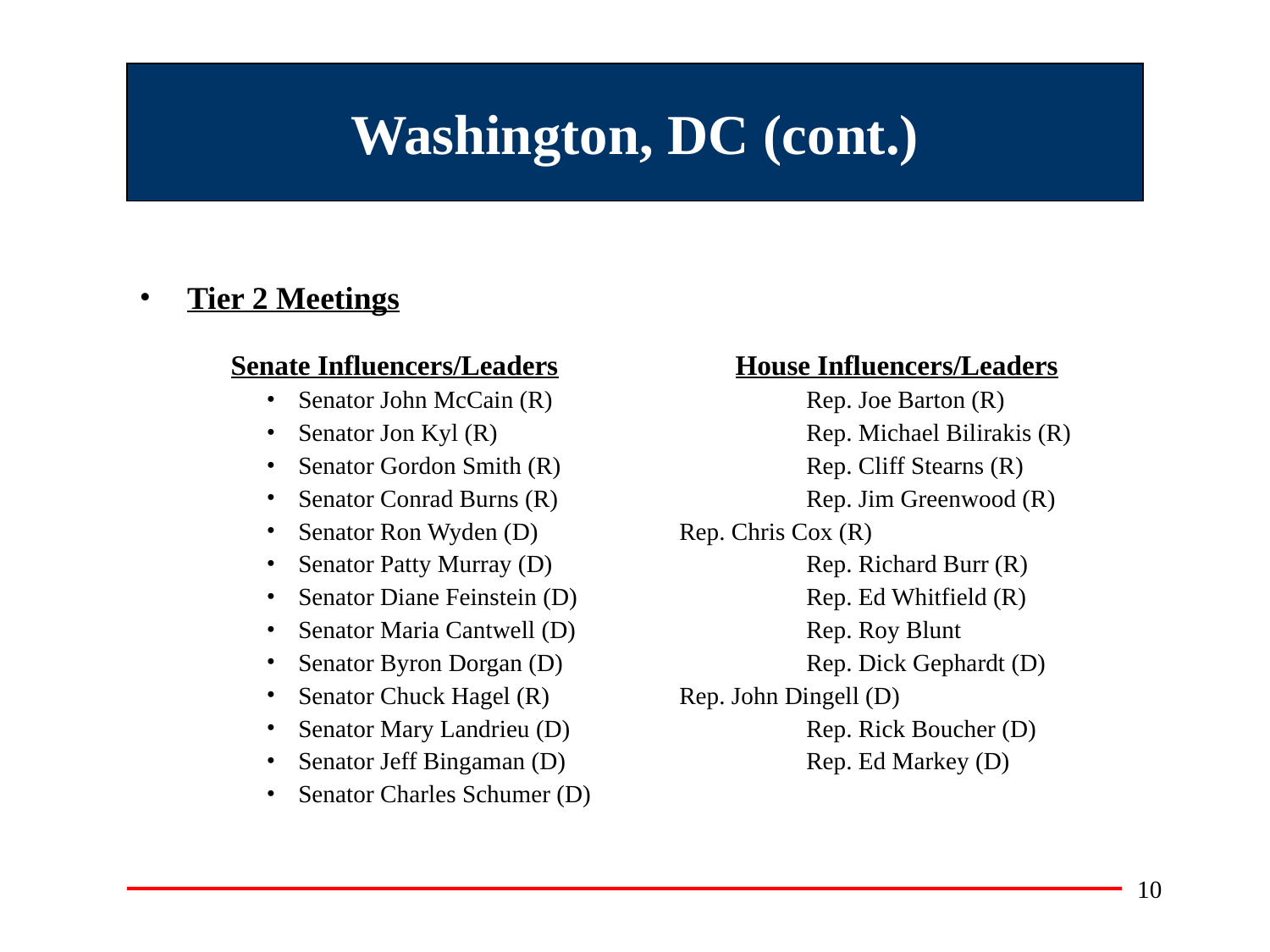

# Washington, DC (cont.)
Tier 2 Meetings

    Senate Influencers/Leaders	                House Influencers/Leaders
Senator John McCain (R)		Rep. Joe Barton (R)
Senator Jon Kyl (R)			Rep. Michael Bilirakis (R)
Senator Gordon Smith (R)		Rep. Cliff Stearns (R)
Senator Conrad Burns (R)		Rep. Jim Greenwood (R)
Senator Ron Wyden (D)		Rep. Chris Cox (R)
Senator Patty Murray (D)		Rep. Richard Burr (R)
Senator Diane Feinstein (D)		Rep. Ed Whitfield (R)
Senator Maria Cantwell (D)		Rep. Roy Blunt
Senator Byron Dorgan (D)		Rep. Dick Gephardt (D)
Senator Chuck Hagel (R)		Rep. John Dingell (D)
Senator Mary Landrieu (D)		Rep. Rick Boucher (D)
Senator Jeff Bingaman (D)		Rep. Ed Markey (D)
Senator Charles Schumer (D)
10